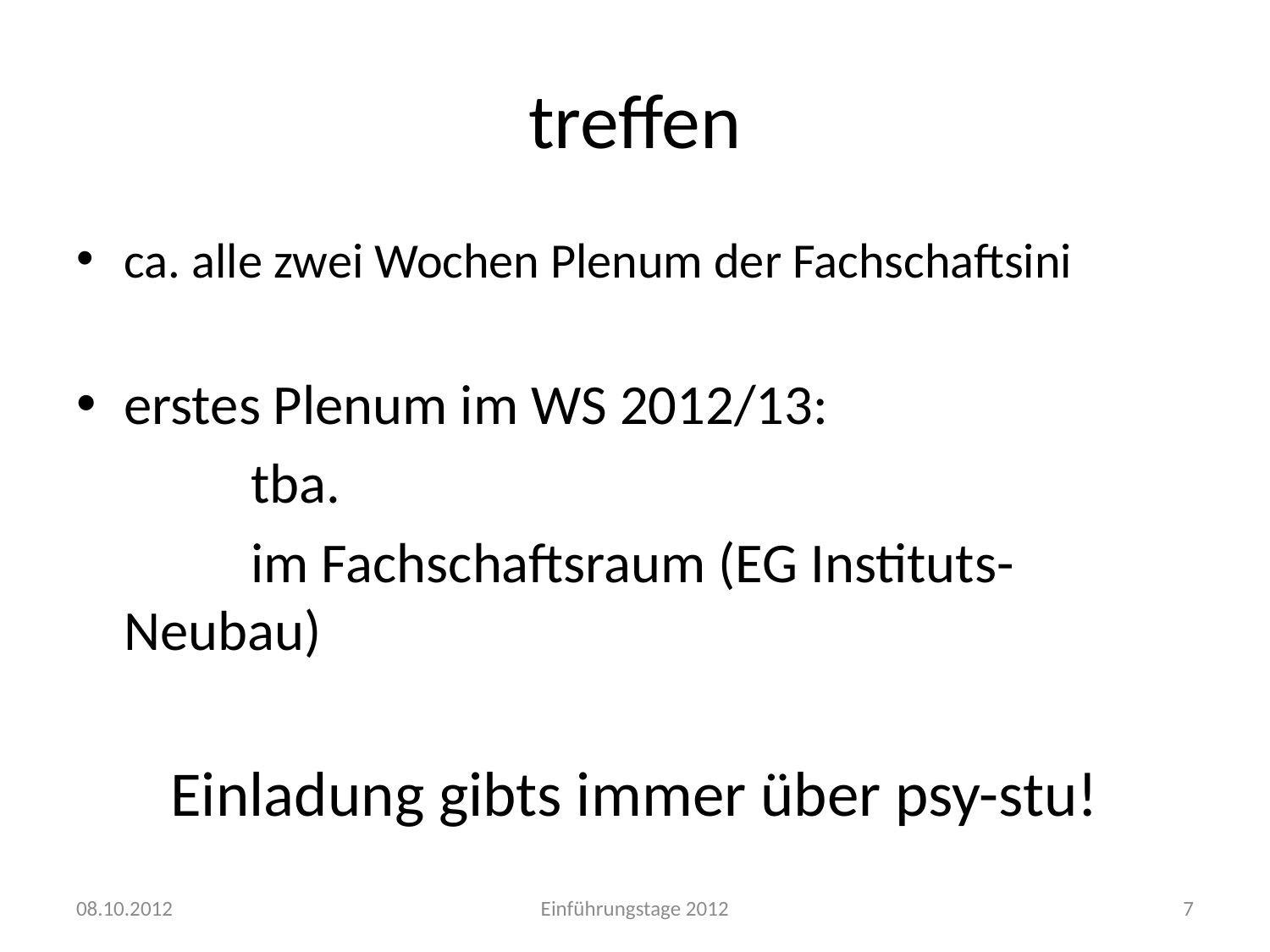

# treffen
ca. alle zwei Wochen Plenum der Fachschaftsini

erstes Plenum im WS 2012/13:
		tba.
		im Fachschaftsraum (EG Instituts-Neubau)

Einladung gibts immer über psy-stu!
08.10.2012
Einführungstage 2012
7